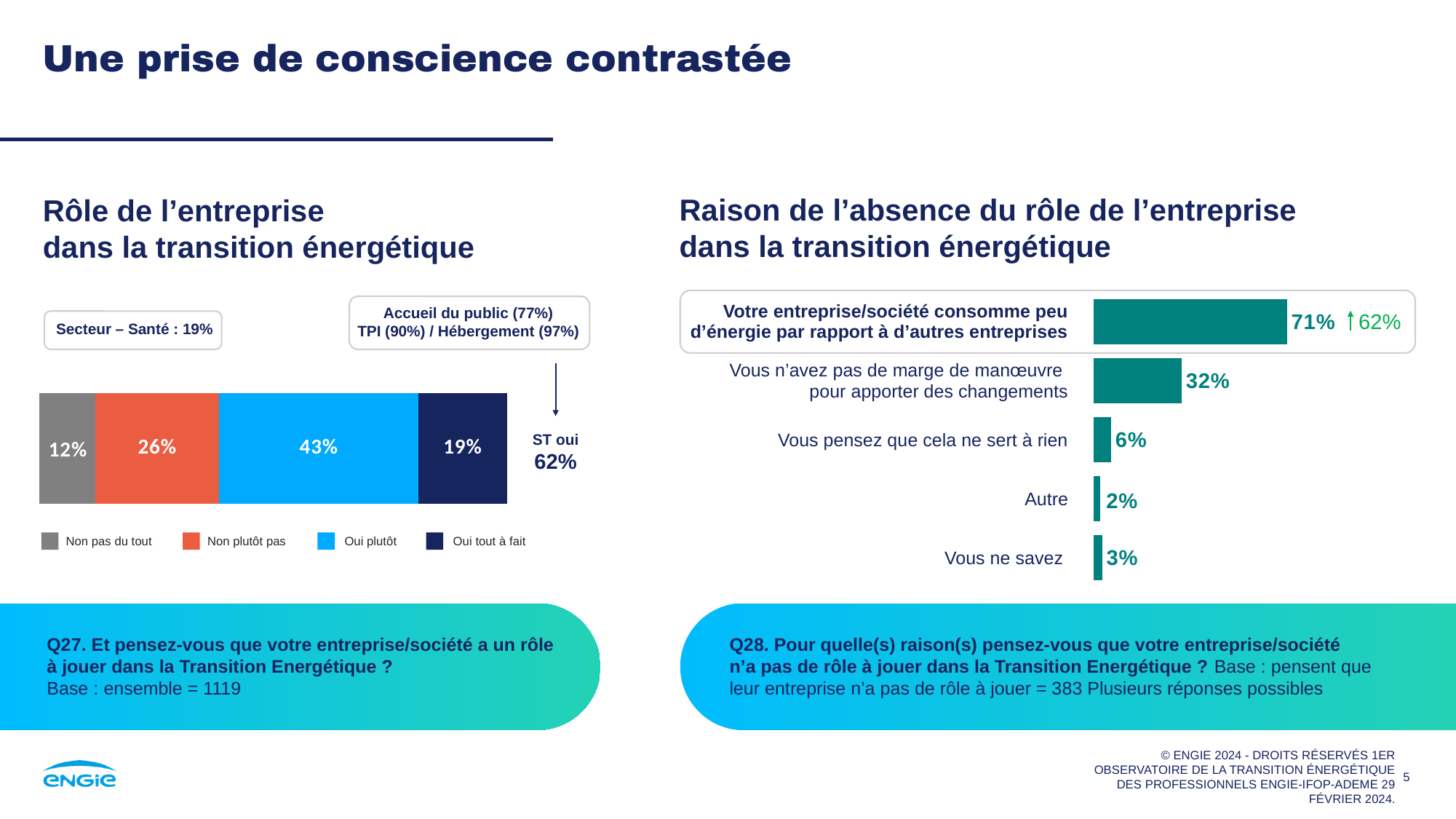

# Une prise de conscience contrastée
Rôle de l’entreprise
dans la transition énergétique
Raison de l’absence du rôle de l’entreprise
dans la transition énergétique

### Chart

| Category | Colonne4 |
|---|---|
| Votre entreprise/société consomme peu d'énergie par rapport à d'autres entreprises | 0.706 |
| Vous n'avez pas de marge de manouvre pour apporter des changements | 0.321 |
| Vous pensez que cela ne sert à rien | 0.064 |
| Autre | 0.023 |
| Vous ne savez pas | 0.031 |
| Votre entreprise/société consomme peu d’énergie par rapport à d’autres entreprises |
| --- |
| Vous n’avez pas de marge de manœuvre pour apporter des changements |
| Vous pensez que cela ne sert à rien |
| Autre |
| Vous ne savez |
Accueil du public (77%)
TPI (90%) / Hébergement (97%)

62%

Secteur – Santé : 19%

### Chart

| Category | Pas du tout d’accord  | Plutôt pas d’accord  | Plutôt d’accord  | Tout à fait d’accord  |
|---|---|---|---|---|
|  | 0.12 | 0.264 | 0.42700000000000005 | 0.18899999999999997 |
ST oui
62%

Non pas du tout

Non plutôt pas

Oui plutôt

Oui tout à fait

Q27. Et pensez-vous que votre entreprise/société a un rôle à jouer dans la Transition Energétique ?
Base : ensemble = 1119
Q28. Pour quelle(s) raison(s) pensez-vous que votre entreprise/société
n’a pas de rôle à jouer dans la Transition Energétique ? Base : pensent que leur entreprise n’a pas de rôle à jouer = 383 Plusieurs réponses possibles
© ENGIE 2024 - droits réservés 1er Observatoire de la transition énergétique des professionnels ENGIE-Ifop-ADEME 29 février 2024.
5